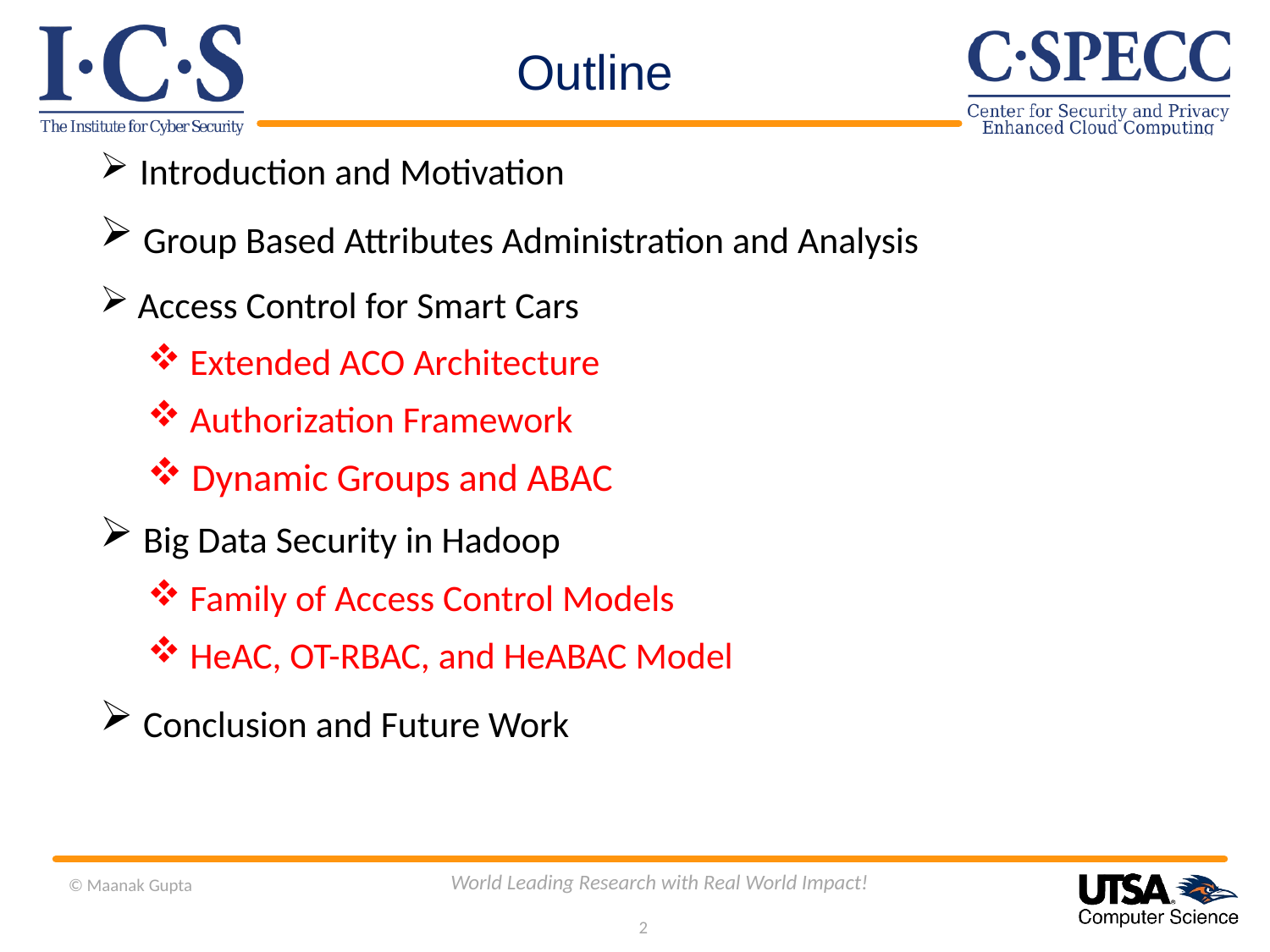

# Outline
 Introduction and Motivation
 Group Based Attributes Administration and Analysis
 Access Control for Smart Cars
 Extended ACO Architecture
 Authorization Framework
 Dynamic Groups and ABAC
 Big Data Security in Hadoop
 Family of Access Control Models
 HeAC, OT-RBAC, and HeABAC Model
 Conclusion and Future Work
2